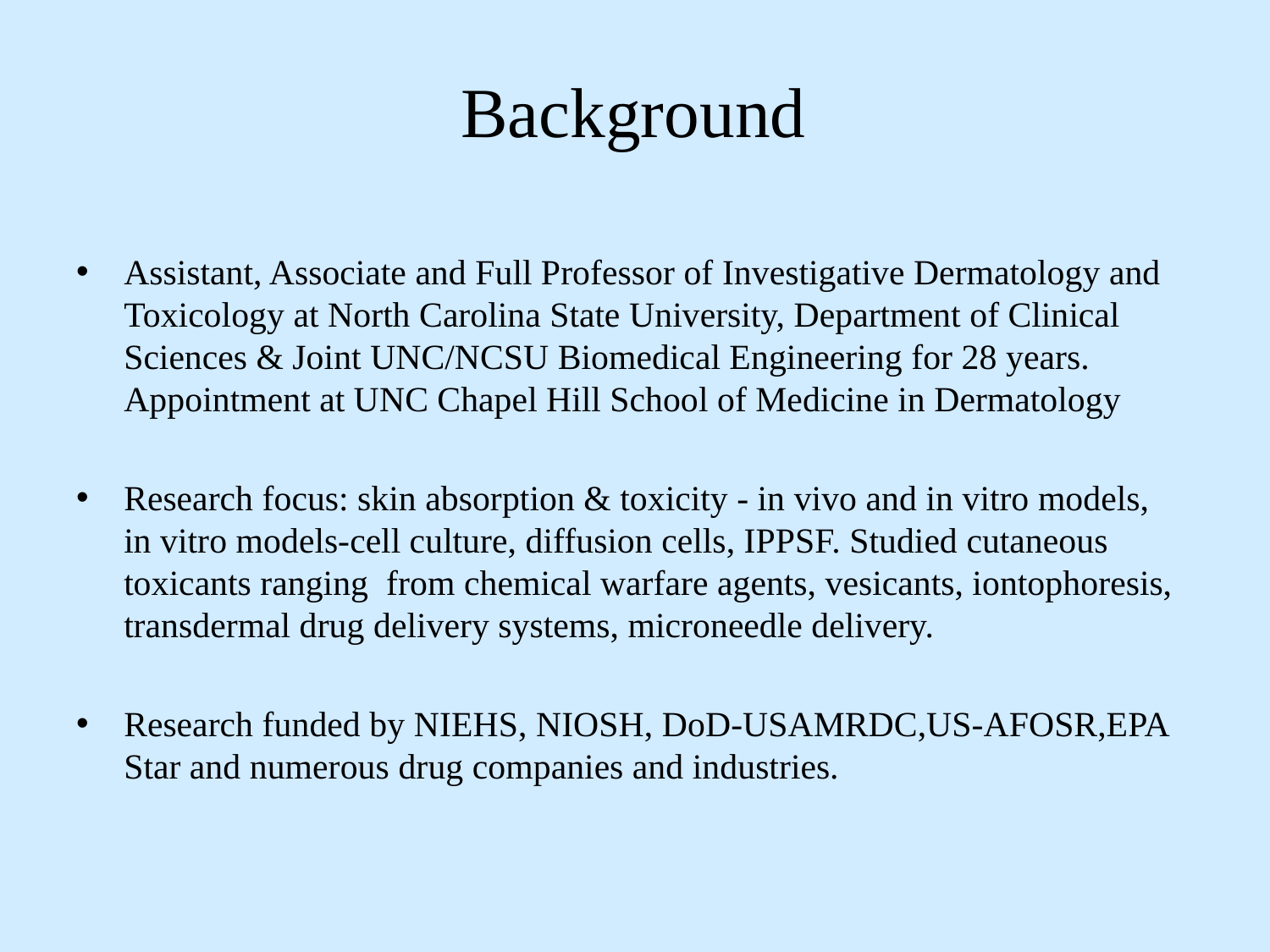

# Background
Assistant, Associate and Full Professor of Investigative Dermatology and Toxicology at North Carolina State University, Department of Clinical Sciences & Joint UNC/NCSU Biomedical Engineering for 28 years. Appointment at UNC Chapel Hill School of Medicine in Dermatology

Research focus: skin absorption & toxicity - in vivo and in vitro models, in vitro models-cell culture, diffusion cells, IPPSF. Studied cutaneous toxicants ranging  from chemical warfare agents, vesicants, iontophoresis, transdermal drug delivery systems, microneedle delivery.

Research funded by NIEHS, NIOSH, DoD-USAMRDC,US-AFOSR,EPA Star and numerous drug companies and industries.